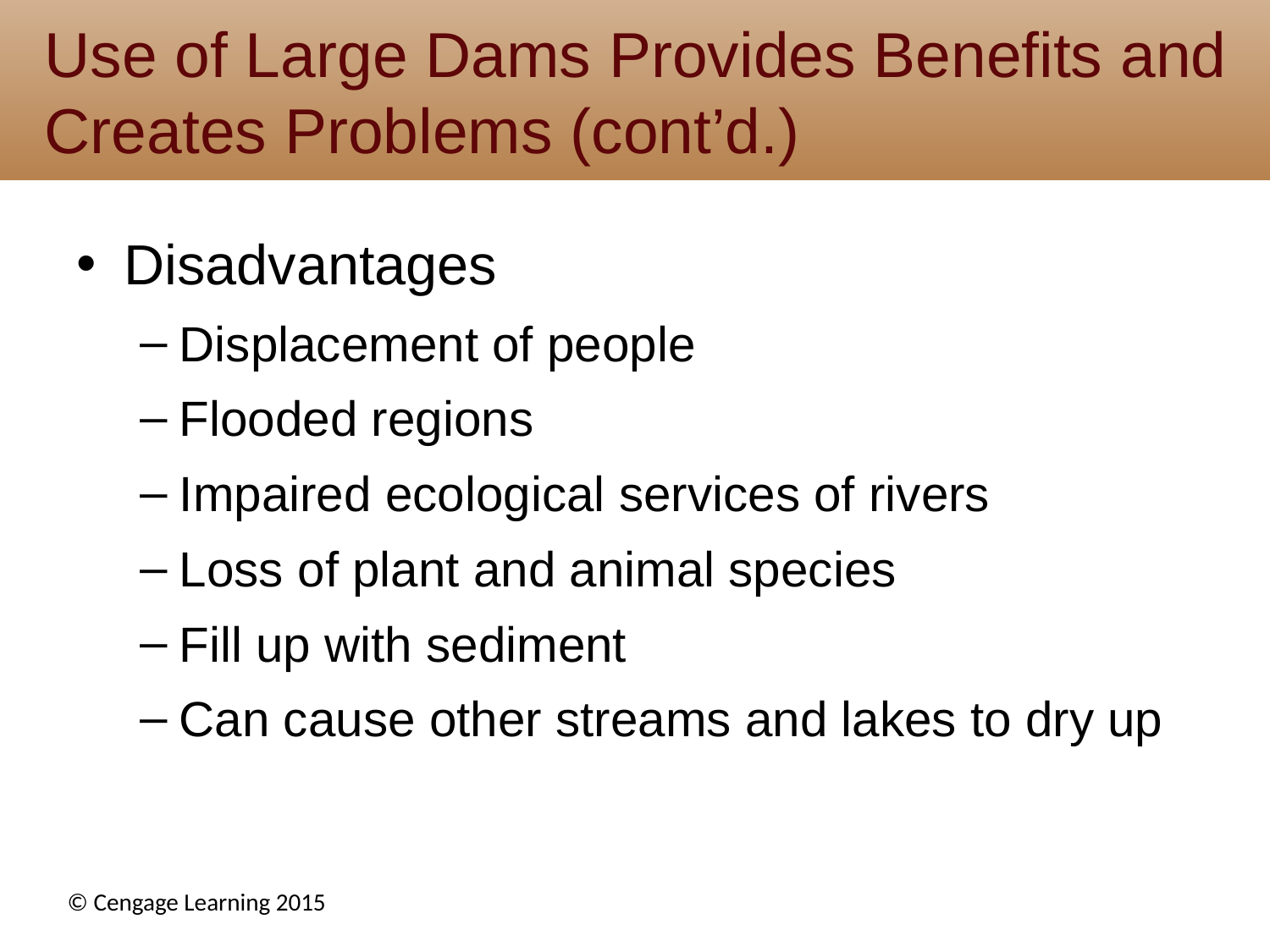

# Use of Large Dams Provides Benefits and Creates Problems (cont’d.)
Disadvantages
Displacement of people
Flooded regions
Impaired ecological services of rivers
Loss of plant and animal species
Fill up with sediment
Can cause other streams and lakes to dry up